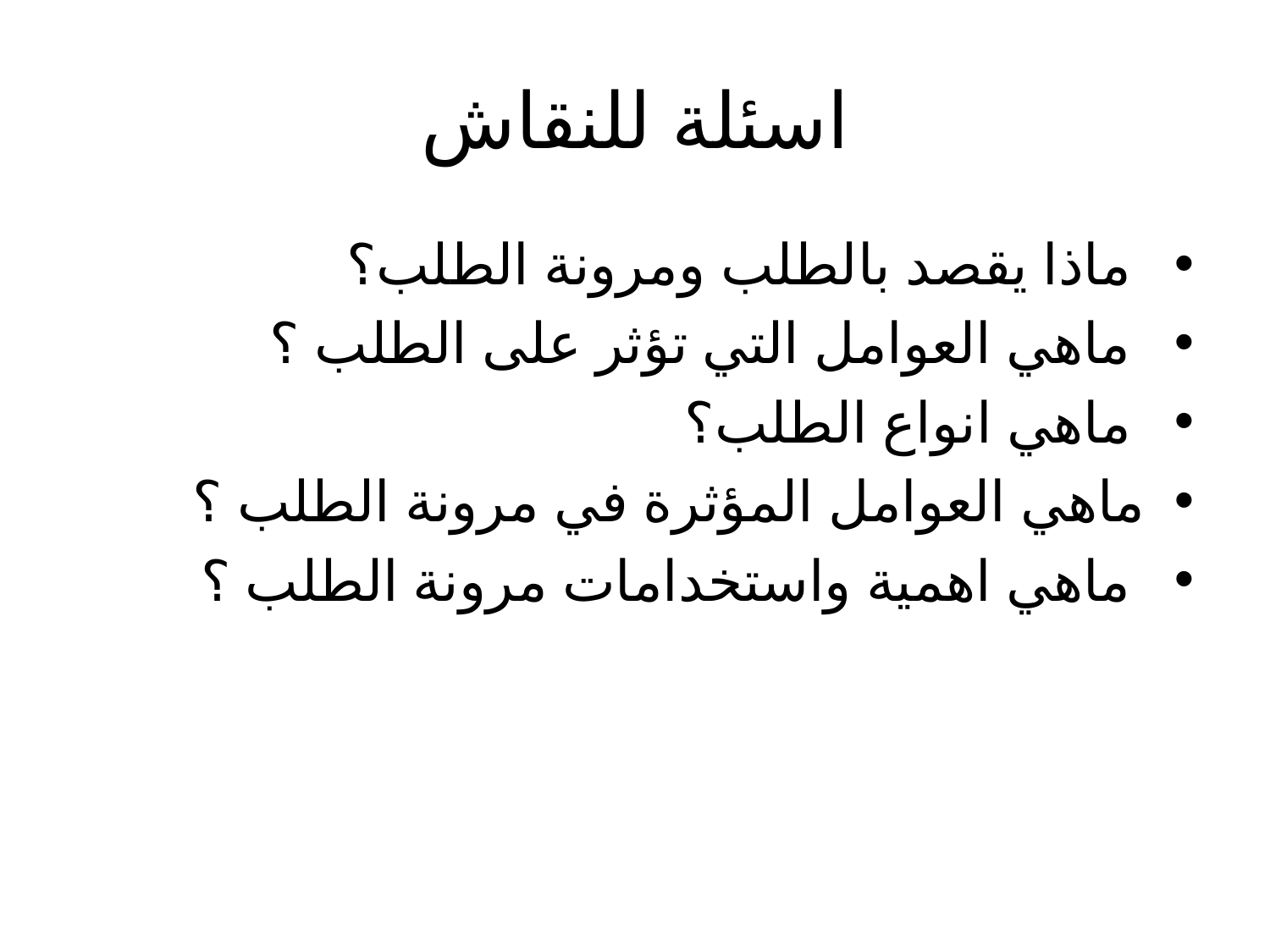

# اسئلة للنقاش
 ماذا يقصد بالطلب ومرونة الطلب؟
 ماهي العوامل التي تؤثر على الطلب ؟
 ماهي انواع الطلب؟
ماهي العوامل المؤثرة في مرونة الطلب ؟
 ماهي اهمية واستخدامات مرونة الطلب ؟